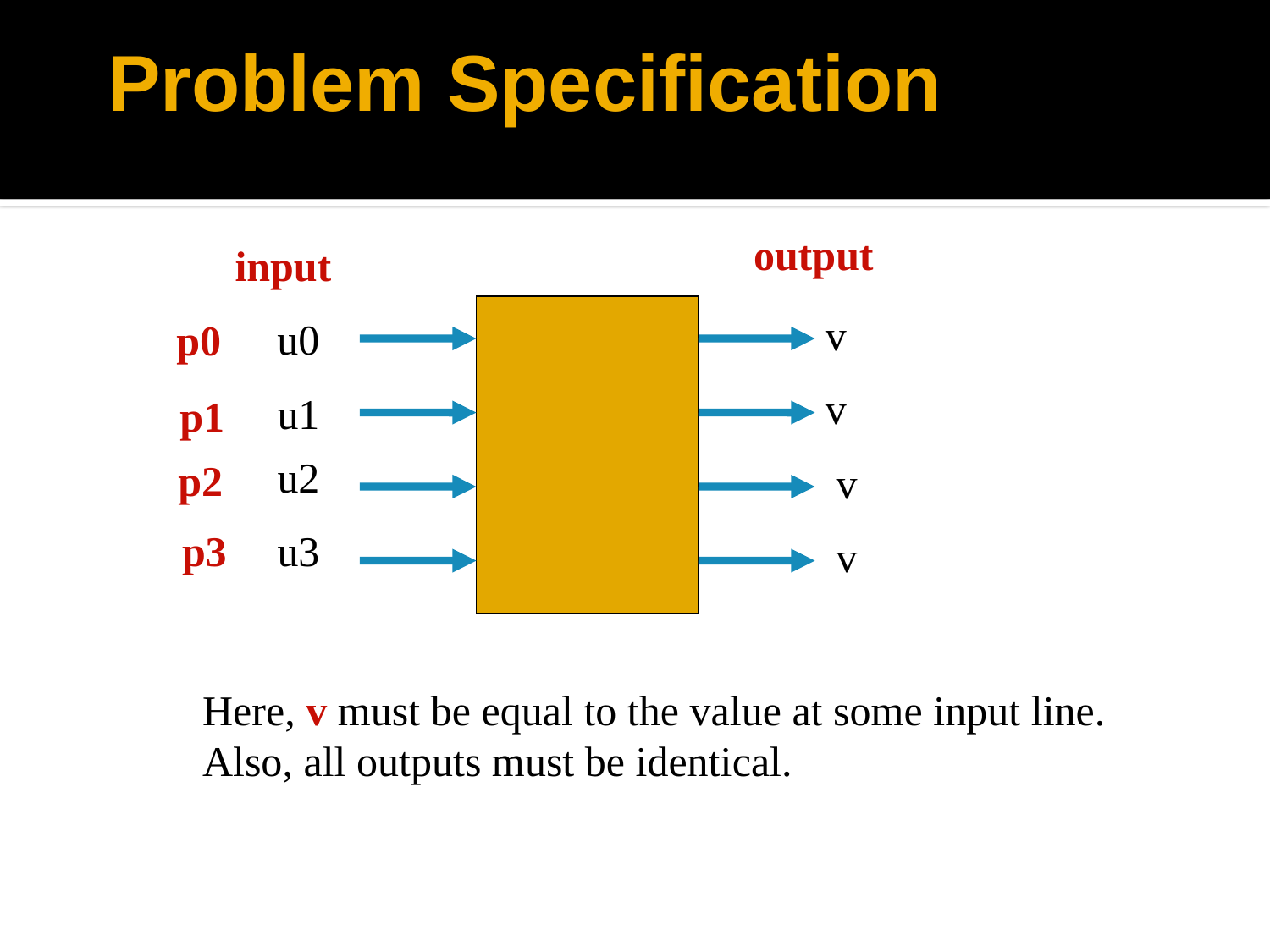

# Problem Specification
output
input

v
u0
p0

v

u1
p1

u2
p2
v

p3
u3
v

Here, v must be equal to the value at some input line.
Also, all outputs must be identical.